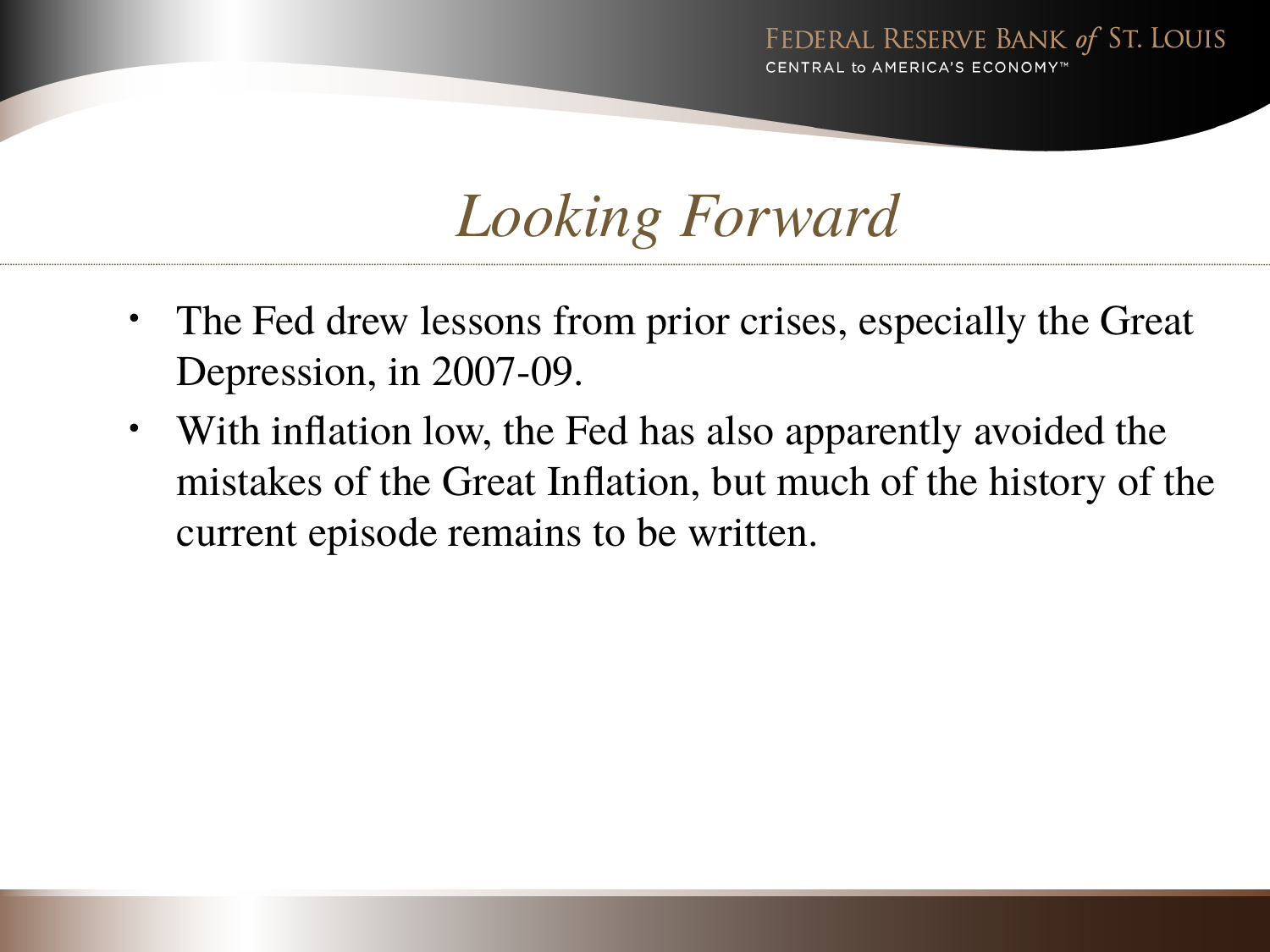

# Looking Forward
The Fed drew lessons from prior crises, especially the Great Depression, in 2007-09.
With inflation low, the Fed has also apparently avoided the mistakes of the Great Inflation, but much of the history of the current episode remains to be written.